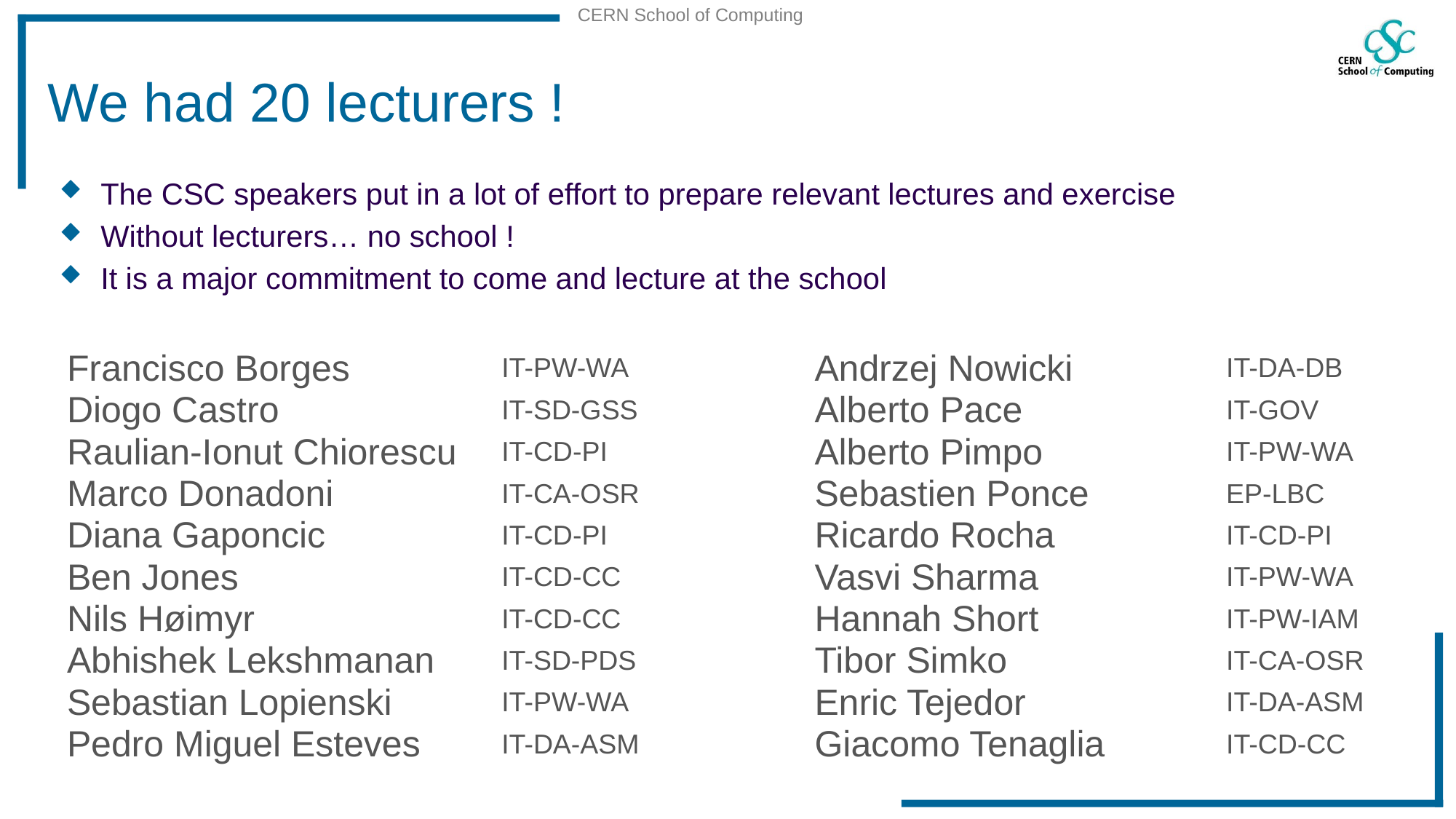

# We had 20 lecturers !
The CSC speakers put in a lot of effort to prepare relevant lectures and exercise
Without lecturers… no school !
It is a major commitment to come and lecture at the school

| Francisco Borges | IT-PW-WA |
| --- | --- |
| Diogo Castro | IT-SD-GSS |
| Raulian-Ionut Chiorescu | IT-CD-PI |
| Marco Donadoni | IT-CA-OSR |
| Diana Gaponcic | IT-CD-PI |
| Ben Jones | IT-CD-CC |
| Nils Høimyr | IT-CD-CC |
| Abhishek Lekshmanan | IT-SD-PDS |
| Sebastian Lopienski | IT-PW-WA |
| Pedro Miguel Esteves | IT-DA-ASM |
| Andrzej Nowicki | IT-DA-DB |
| --- | --- |
| Alberto Pace | IT-GOV |
| Alberto Pimpo | IT-PW-WA |
| Sebastien Ponce | EP-LBC |
| Ricardo Rocha | IT-CD-PI |
| Vasvi Sharma | IT-PW-WA |
| Hannah Short | IT-PW-IAM |
| Tibor Simko | IT-CA-OSR |
| Enric Tejedor | IT-DA-ASM |
| Giacomo Tenaglia | IT-CD-CC |